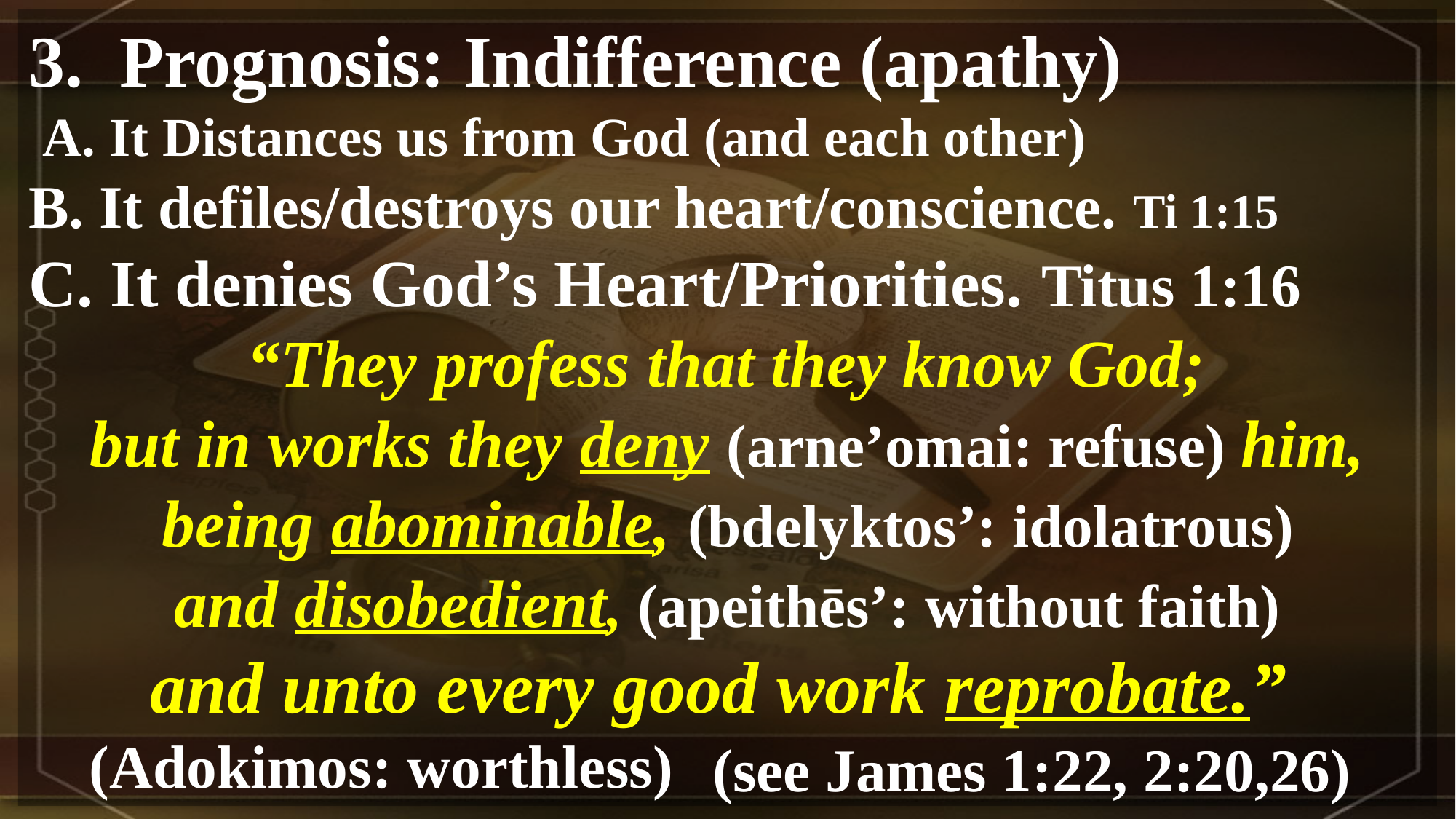

3.  Prognosis: Indifference (apathy)
 A. It Distances us from God (and each other)
B. It defiles/destroys our heart/conscience. Ti 1:15
C. It denies God’s Heart/Priorities. Titus 1:16
 “They profess that they know God;
but in works they deny (arne’omai: refuse) him,
 being abominable, (bdelyktos’: idolatrous)
and disobedient, (apeithēs’: without faith)
 and unto every good work reprobate.”
    (Adokimos: worthless)
(see James 1:22, 2:20,26)